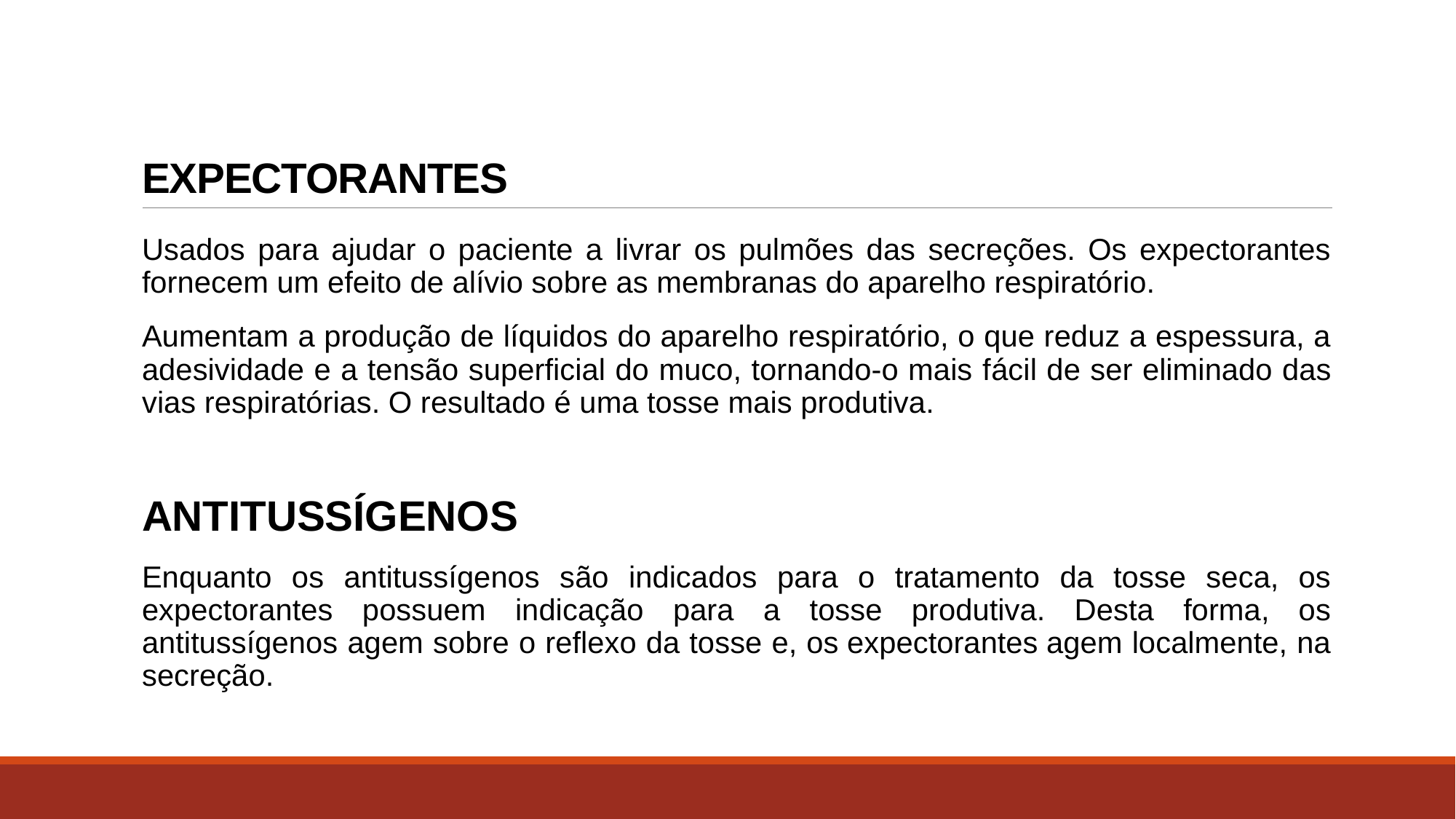

# EXPECTORANTES
Usados para ajudar o paciente a livrar os pulmões das secreções. Os expectorantes fornecem um efeito de alívio sobre as membranas do aparelho respiratório.
Aumentam a produção de líquidos do aparelho respiratório, o que reduz a espessura, a adesividade e a tensão superficial do muco, tornando-o mais fácil de ser eliminado das vias respiratórias. O resultado é uma tosse mais produtiva.

ANTITUSSÍGENOS
Enquanto os antitussígenos são indicados para o tratamento da tosse seca, os expectorantes possuem indicação para a tosse produtiva. Desta forma, os antitussígenos agem sobre o reflexo da tosse e, os expectorantes agem localmente, na secreção.